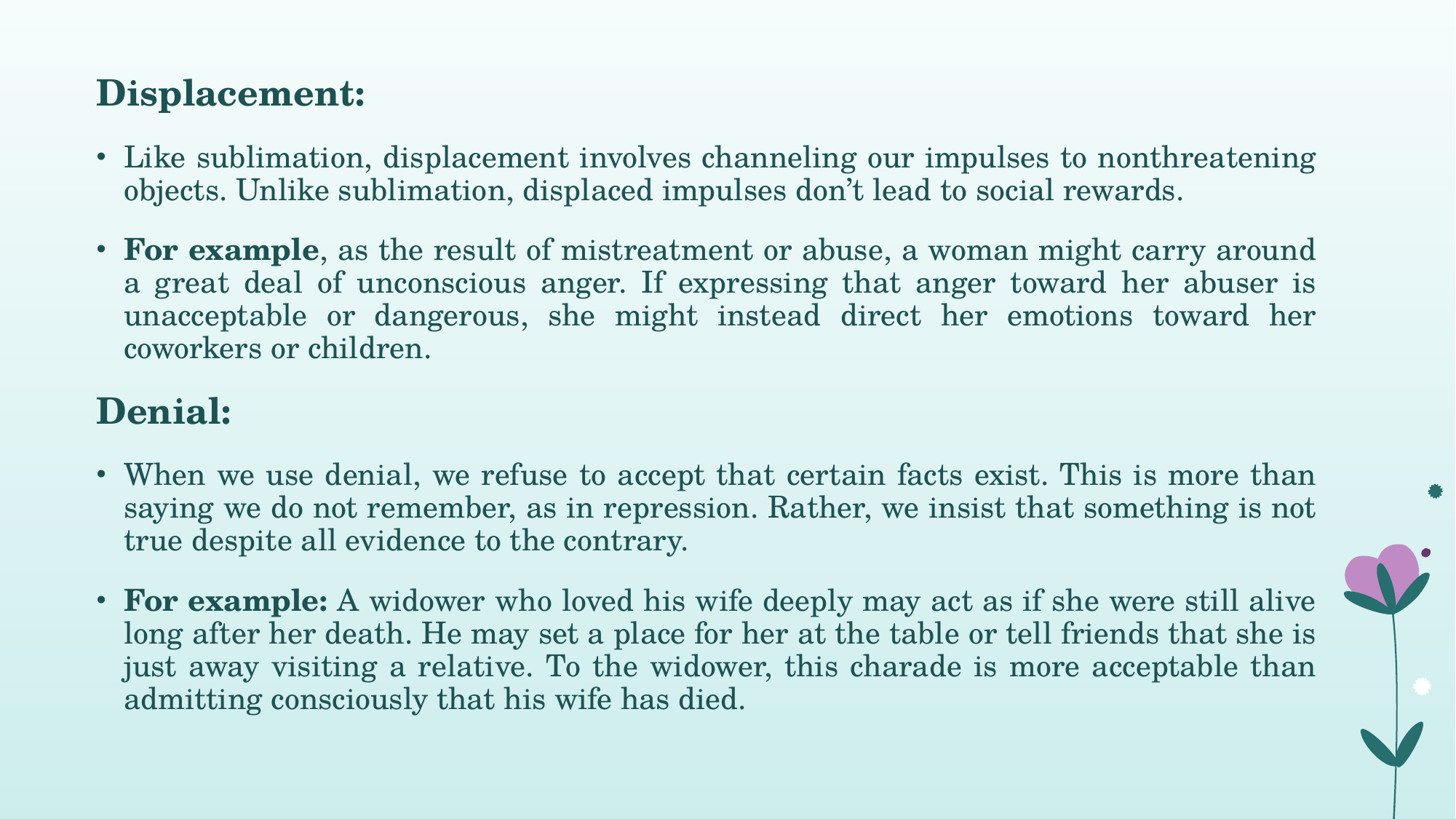

Displacement:
Like sublimation, displacement involves channeling our impulses to nonthreatening objects. Unlike sublimation, displaced impulses don’t lead to social rewards.
For example, as the result of mistreatment or abuse, a woman might carry around a great deal of unconscious anger. If expressing that anger toward her abuser is unacceptable or dangerous, she might instead direct her emotions toward her coworkers or children.
Denial:
When we use denial, we refuse to accept that certain facts exist. This is more than saying we do not remember, as in repression. Rather, we insist that something is not true despite all evidence to the contrary.
For example: A widower who loved his wife deeply may act as if she were still alive long after her death. He may set a place for her at the table or tell friends that she is just away visiting a relative. To the widower, this charade is more acceptable than admitting consciously that his wife has died.